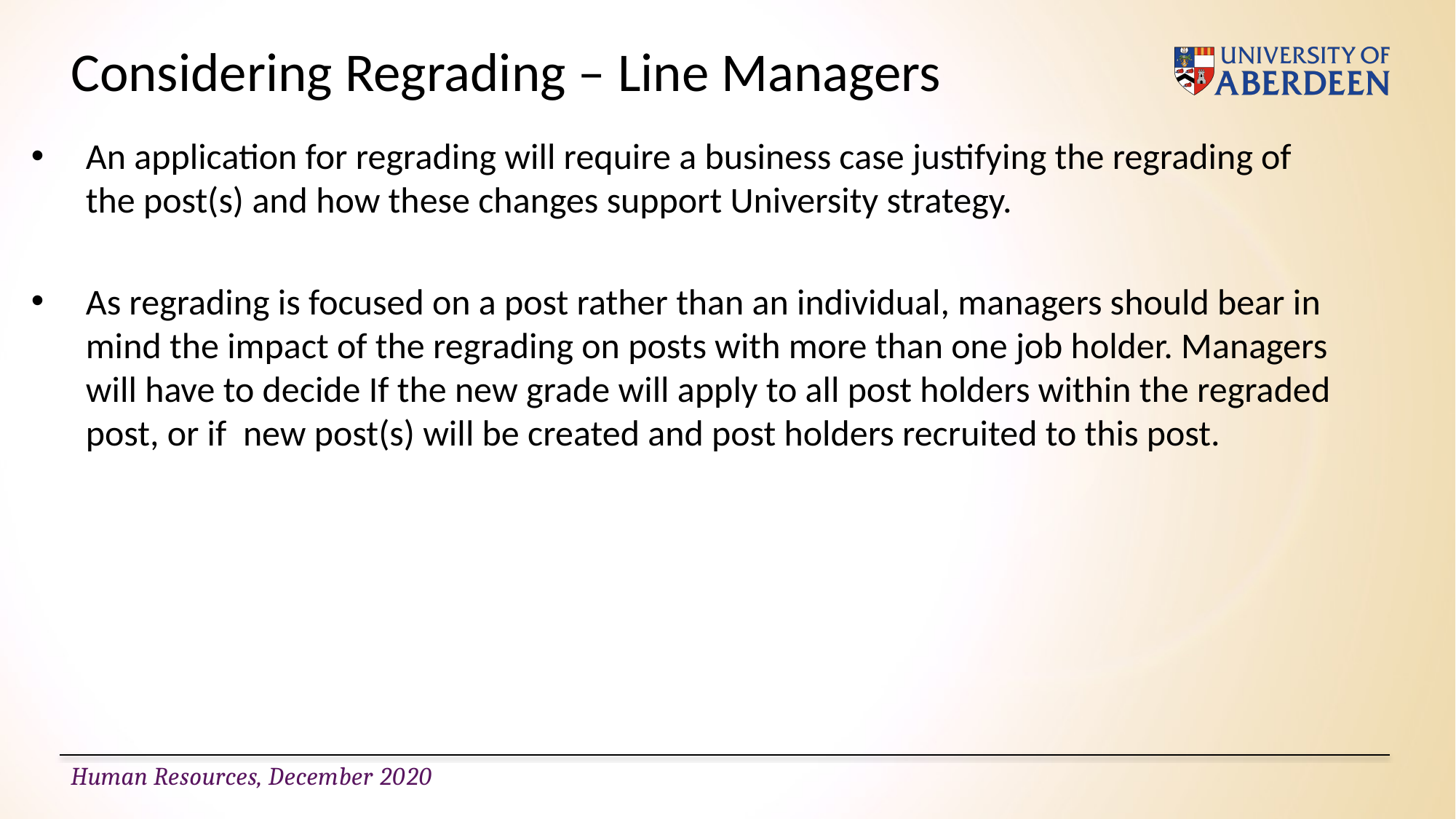

# Considering Regrading – Line Managers
An application for regrading will require a business case justifying the regrading of the post(s) and how these changes support University strategy.

As regrading is focused on a post rather than an individual, managers should bear in mind the impact of the regrading on posts with more than one job holder. Managers will have to decide If the new grade will apply to all post holders within the regraded post, or if  new post(s) will be created and post holders recruited to this post.

Human Resources, December 2020